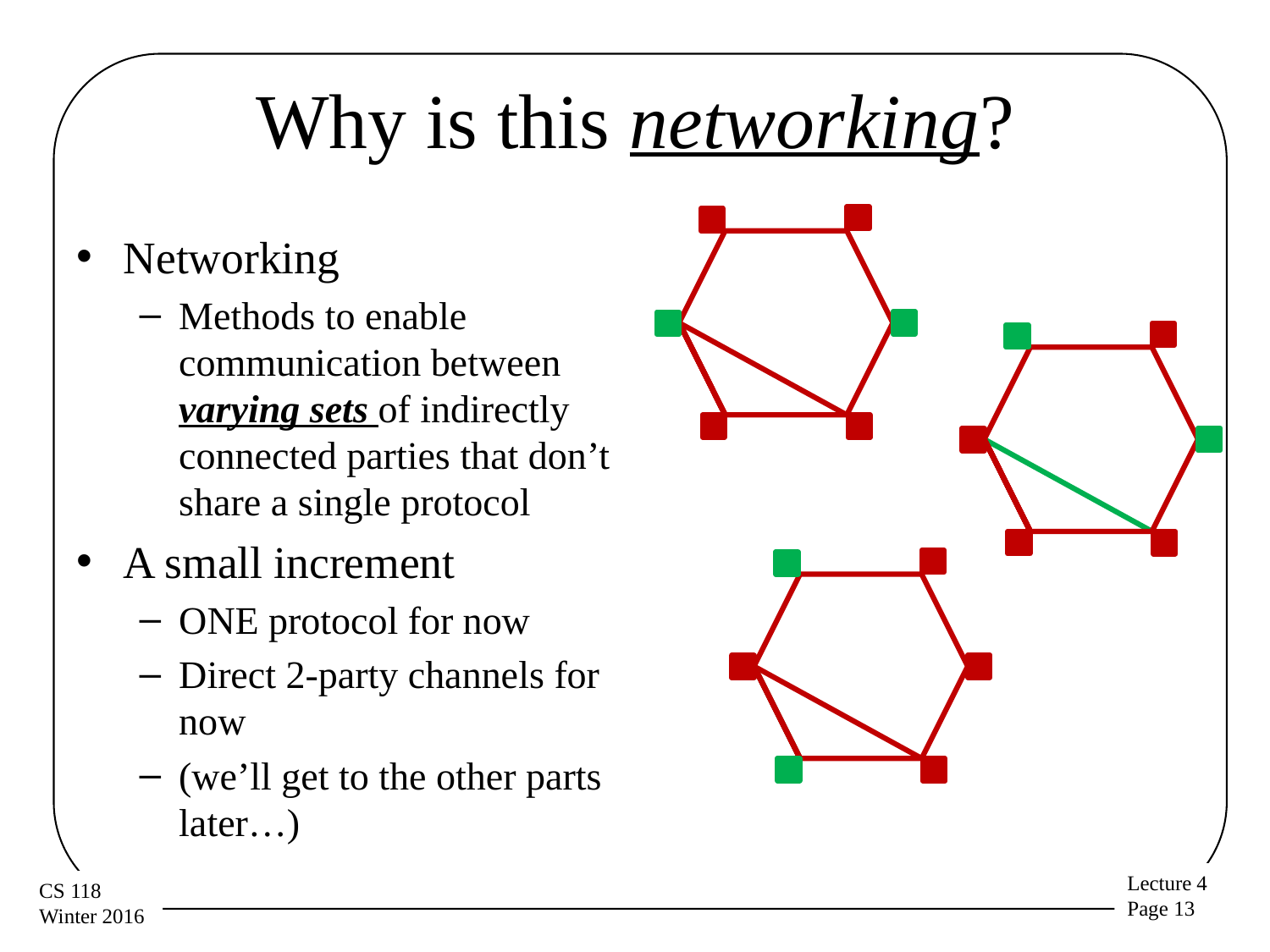

# Why is this networking?

Networking
Methods to enable communication between varying sets of indirectly connected parties that don’t share a single protocol
A small increment
ONE protocol for now
Direct 2-party channels for now
(we’ll get to the other parts later…)